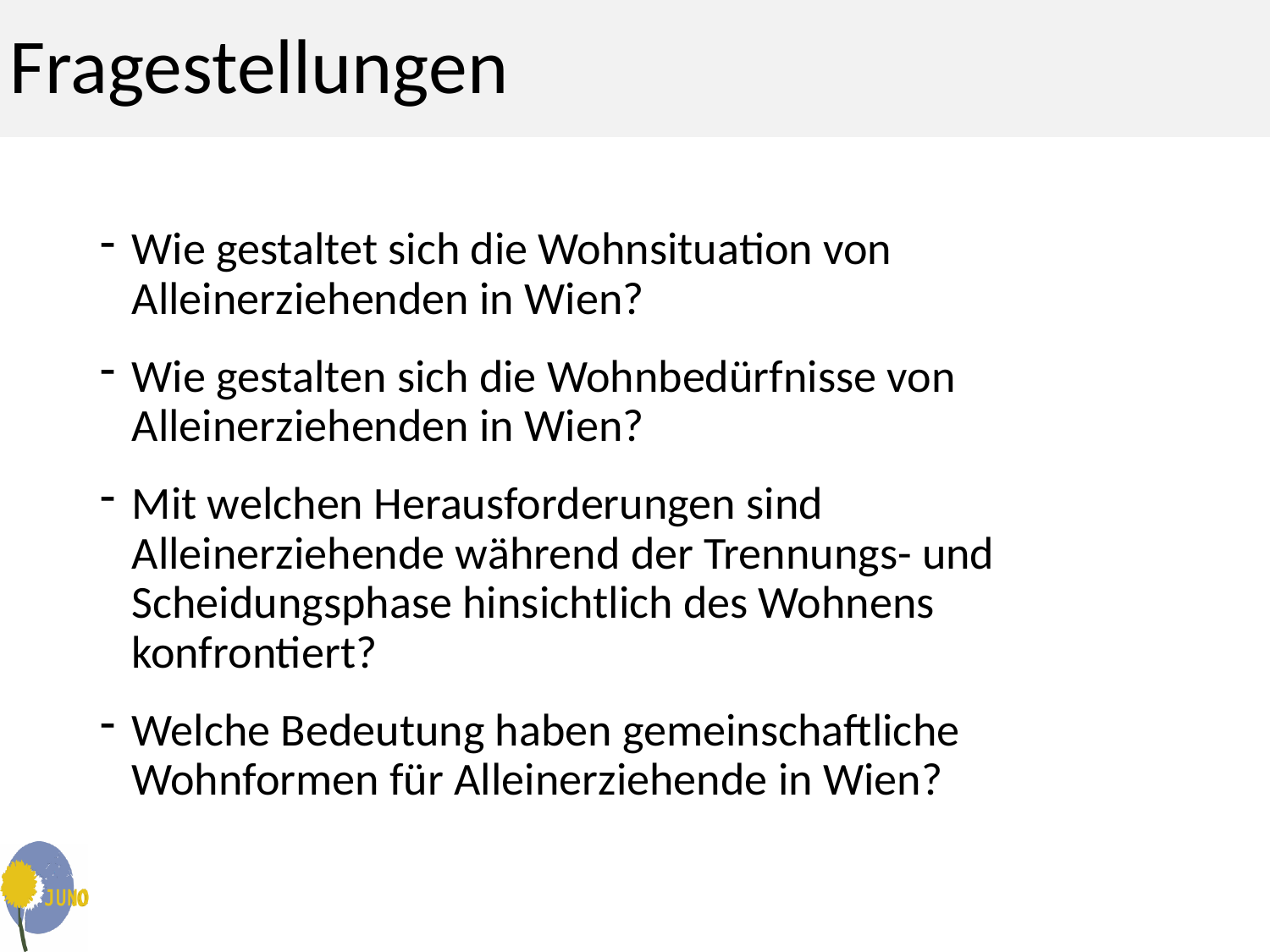

# Fragestellungen
Wie gestaltet sich die Wohnsituation von Alleinerziehenden in Wien?
Wie gestalten sich die Wohnbedürfnisse von Alleinerziehenden in Wien?
Mit welchen Herausforderungen sind Alleinerziehende während der Trennungs- und Scheidungsphase hinsichtlich des Wohnens konfrontiert?
Welche Bedeutung haben gemeinschaftliche Wohnformen für Alleinerziehende in Wien?